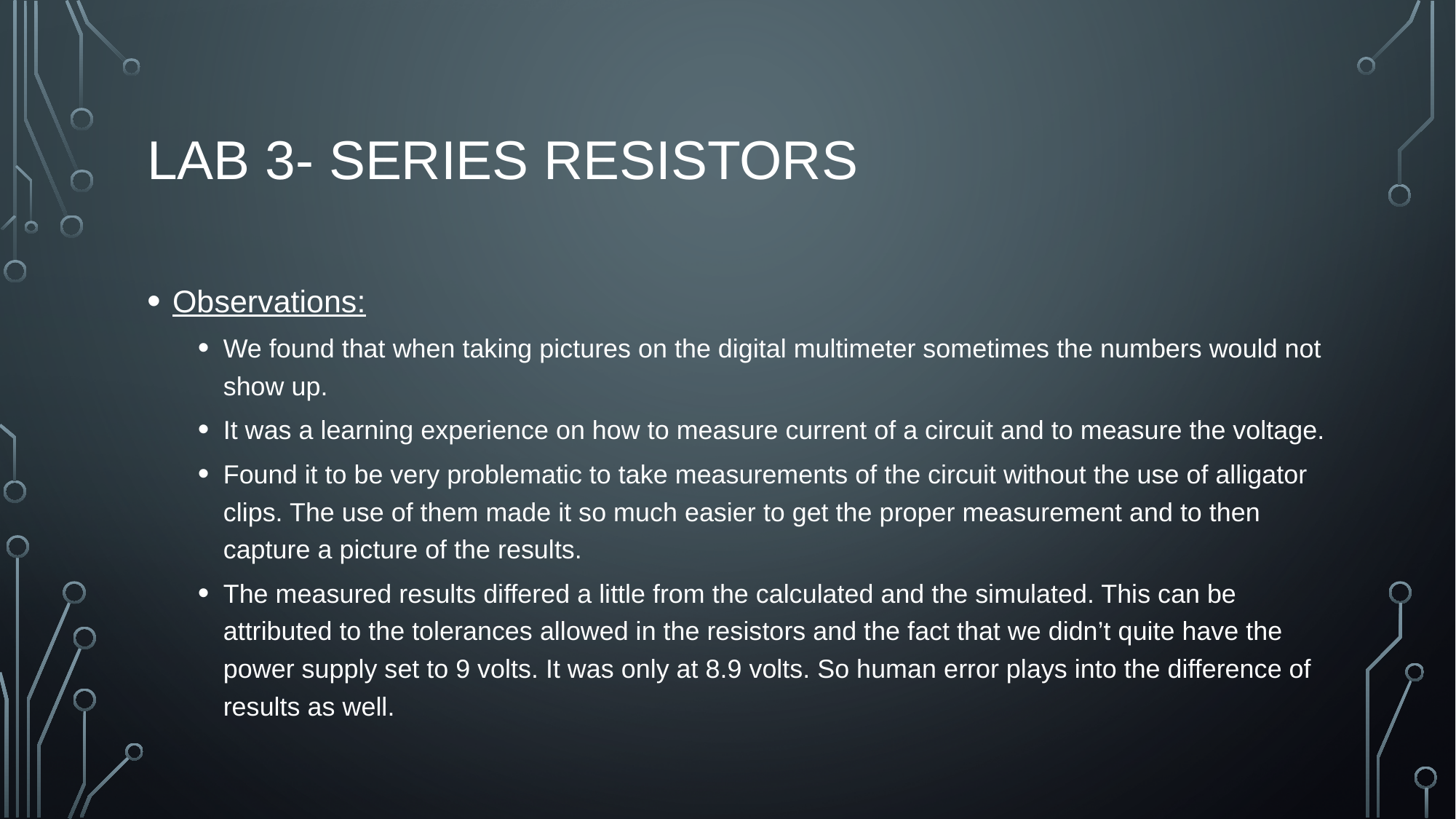

# Lab 3- Series Resistors
Observations:
We found that when taking pictures on the digital multimeter sometimes the numbers would not show up.
It was a learning experience on how to measure current of a circuit and to measure the voltage.
Found it to be very problematic to take measurements of the circuit without the use of alligator clips. The use of them made it so much easier to get the proper measurement and to then capture a picture of the results.
The measured results differed a little from the calculated and the simulated. This can be attributed to the tolerances allowed in the resistors and the fact that we didn’t quite have the power supply set to 9 volts. It was only at 8.9 volts. So human error plays into the difference of results as well.